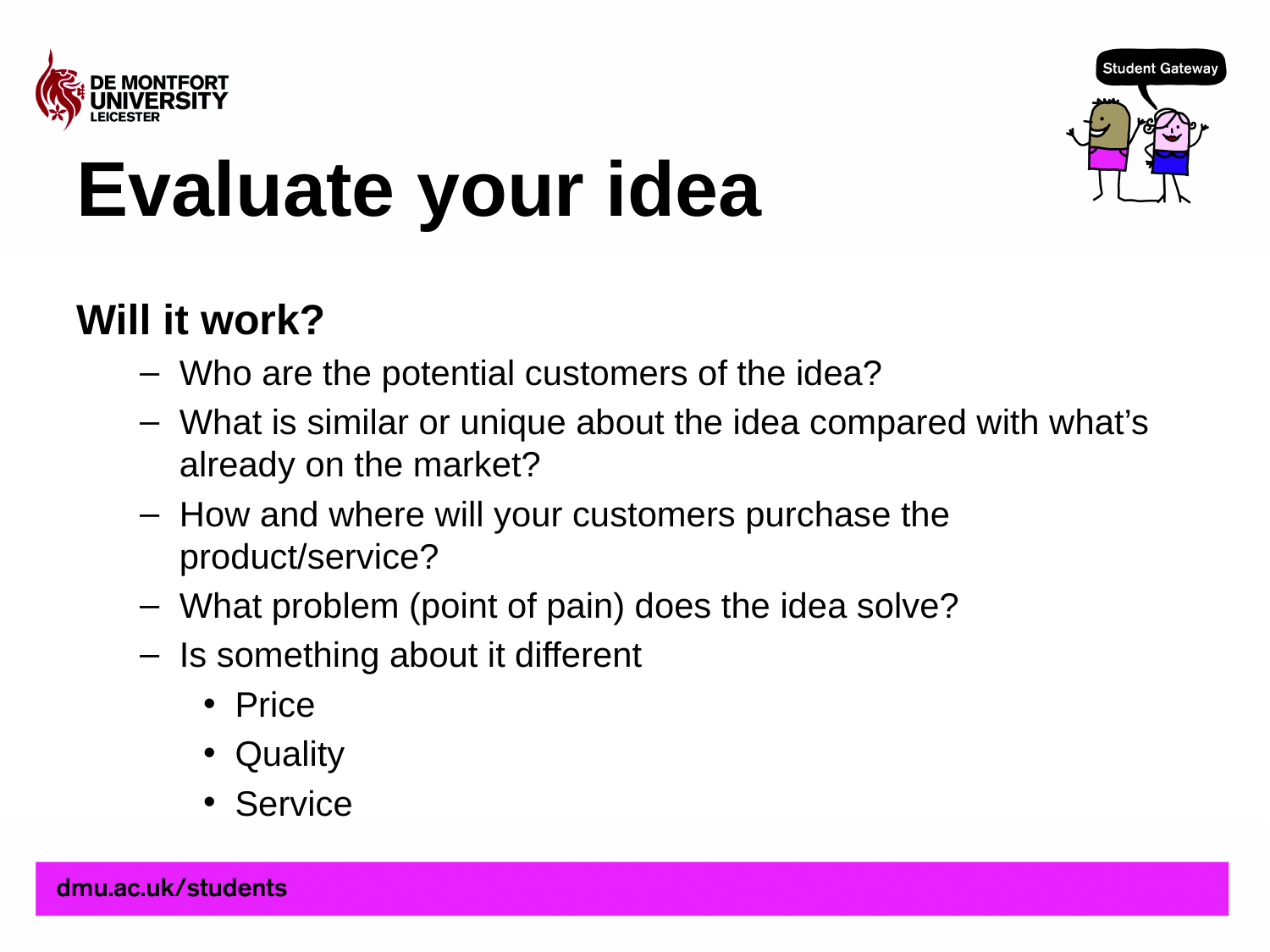

# Evaluate your idea
Will it work?
Who are the potential customers of the idea?
What is similar or unique about the idea compared with what’s already on the market?
How and where will your customers purchase the product/service?
What problem (point of pain) does the idea solve?
Is something about it different
Price
Quality
Service